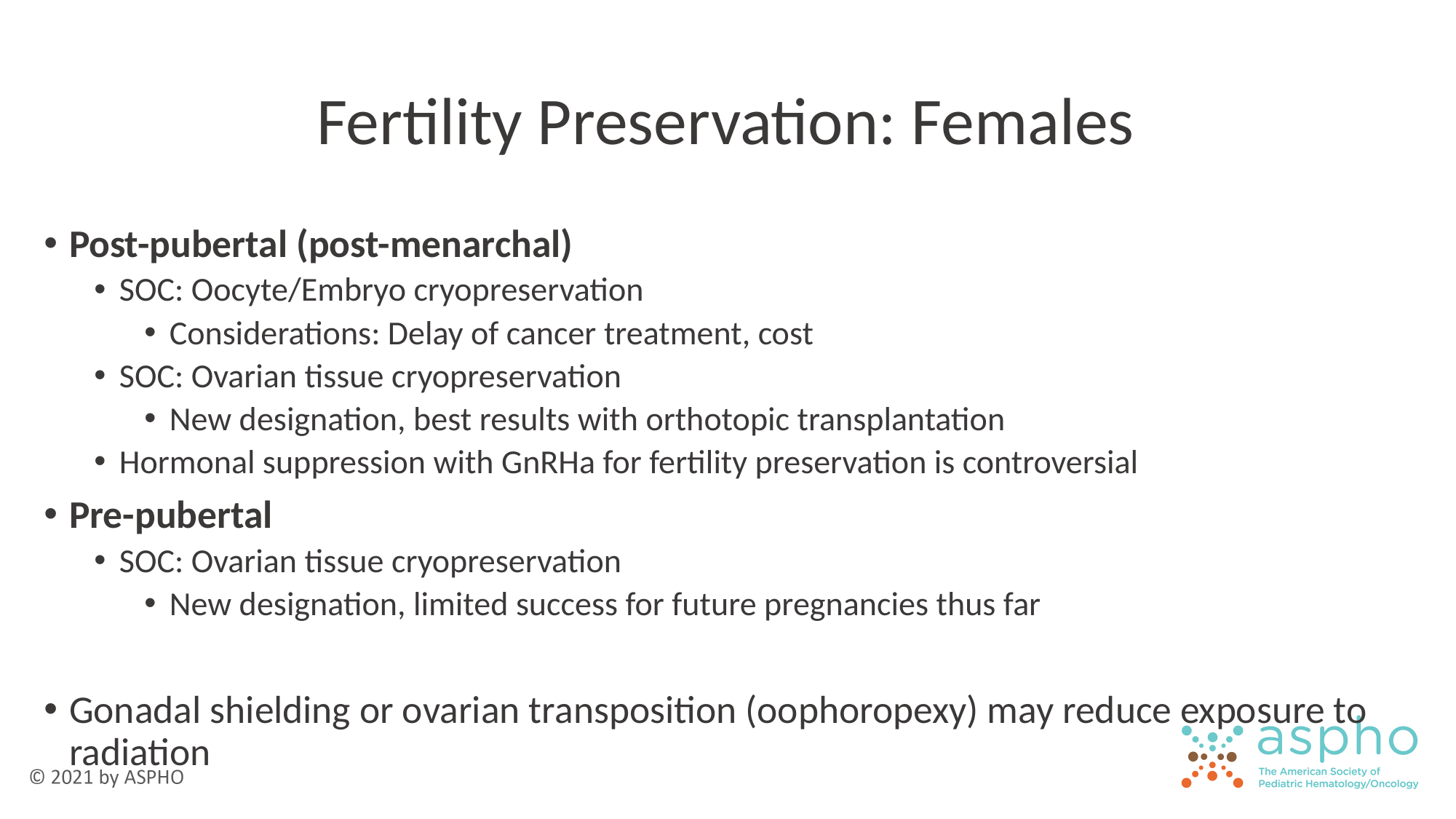

# Fertility Preservation: Females
Post-pubertal (post-menarchal)
SOC: Oocyte/Embryo cryopreservation
Considerations: Delay of cancer treatment, cost
SOC: Ovarian tissue cryopreservation
New designation, best results with orthotopic transplantation
Hormonal suppression with GnRHa for fertility preservation is controversial
Pre-pubertal
SOC: Ovarian tissue cryopreservation
New designation, limited success for future pregnancies thus far

Gonadal shielding or ovarian transposition (oophoropexy) may reduce exposure to radiation